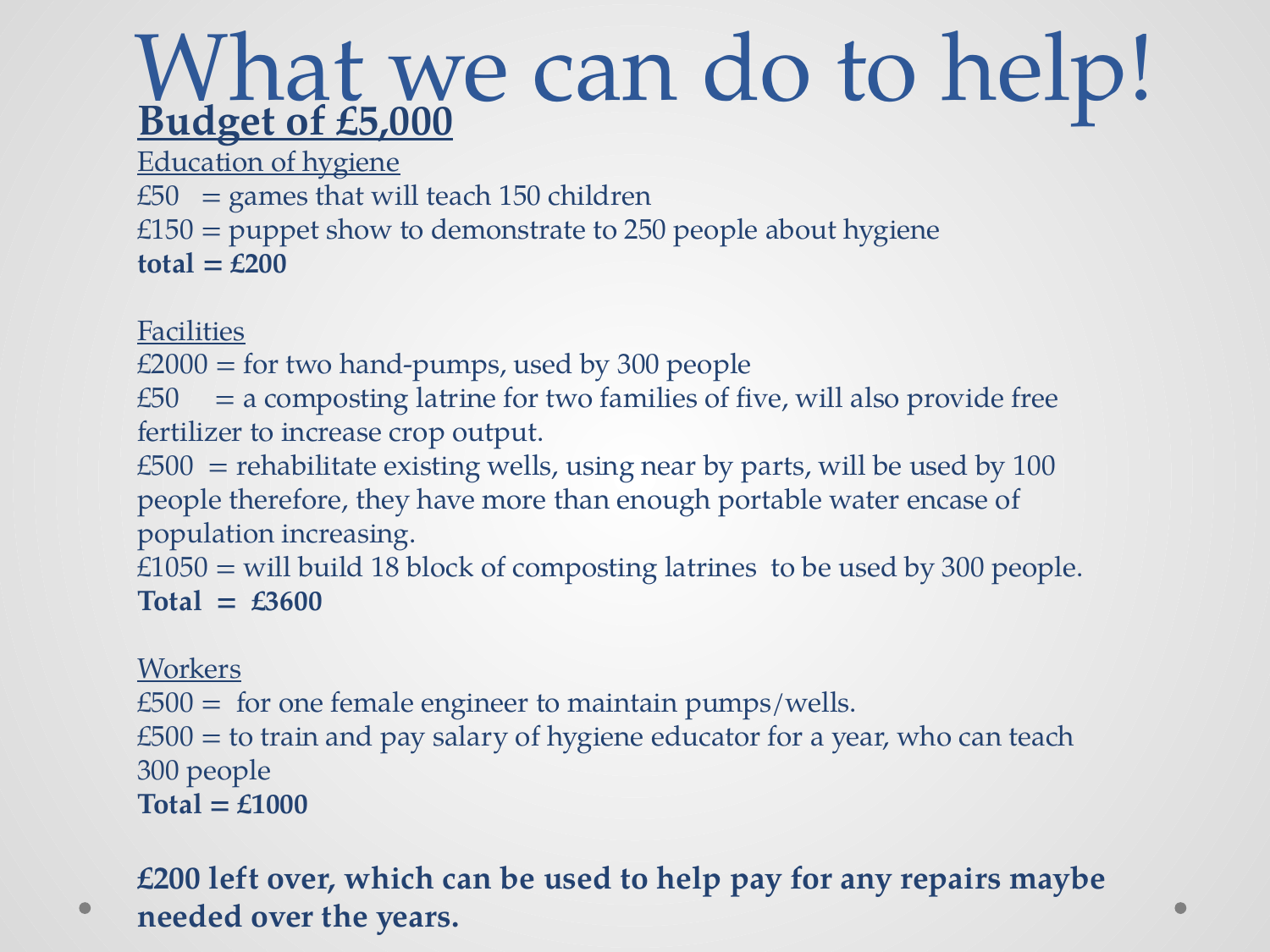

# What we can do to help!
Budget of £5,000
Education of hygiene
£50   = games that will teach 150 children
£150 = puppet show to demonstrate to 250 people about hygiene
total = £200

Facilities
£2000 = for two hand-pumps, used by 300 people
£50     = a composting latrine for two families of five, will also provide free fertilizer to increase crop output.
£500  = rehabilitate existing wells, using near by parts, will be used by 100 people therefore, they have more than enough portable water encase of population increasing.
£1050 = will build 18 block of composting latrines  to be used by 300 people.
Total  =  £3600

Workers
£500 =  for one female engineer to maintain pumps/wells.
£500 = to train and pay salary of hygiene educator for a year, who can teach 300 people
Total = £1000

£200 left over, which can be used to help pay for any repairs maybe needed over the years.